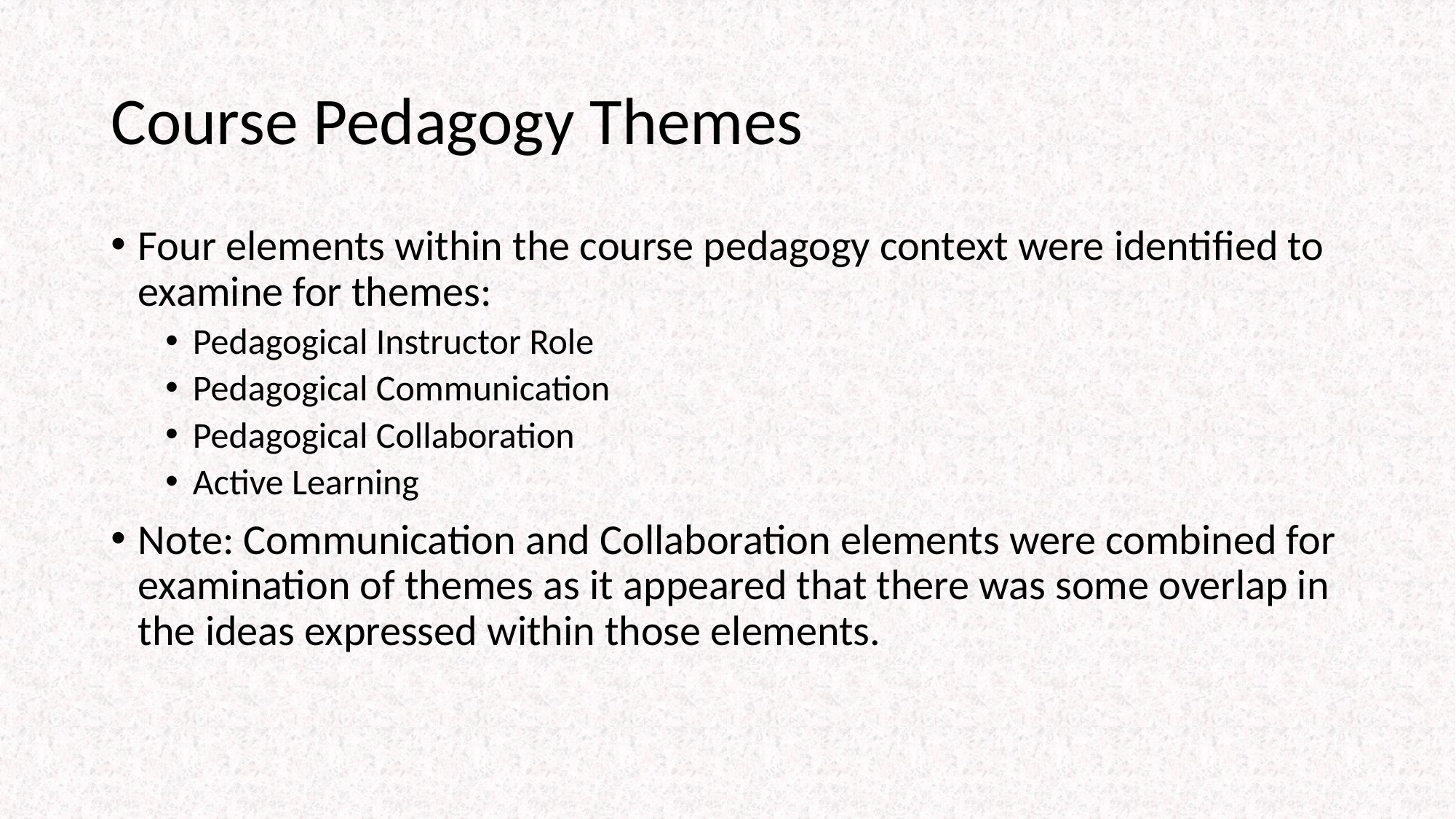

# Course Pedagogy Themes
Four elements within the course pedagogy context were identified to examine for themes:
Pedagogical Instructor Role
Pedagogical Communication
Pedagogical Collaboration
Active Learning
Note: Communication and Collaboration elements were combined for examination of themes as it appeared that there was some overlap in the ideas expressed within those elements.